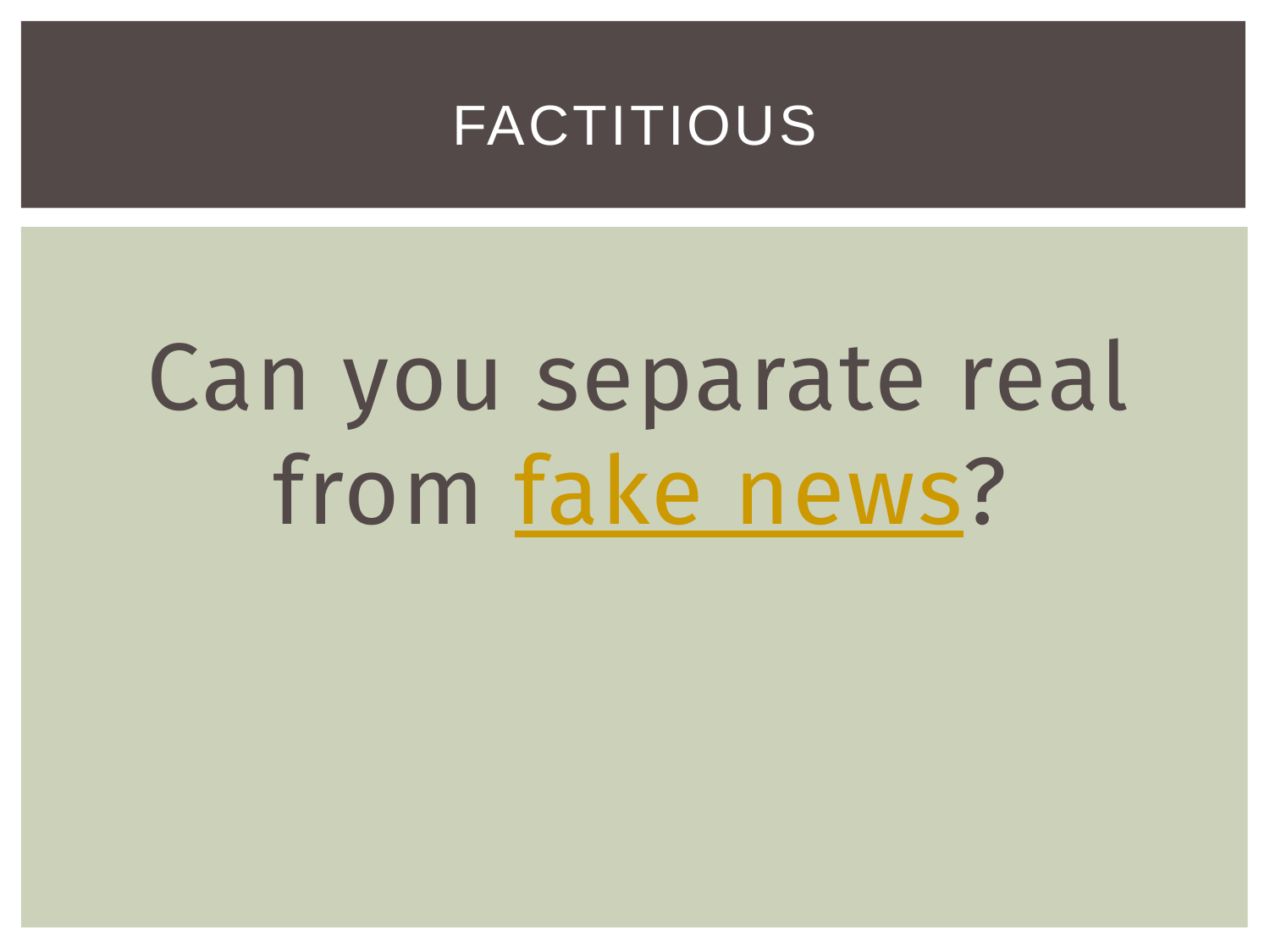

# Factitious

Can you separate real from fake news?